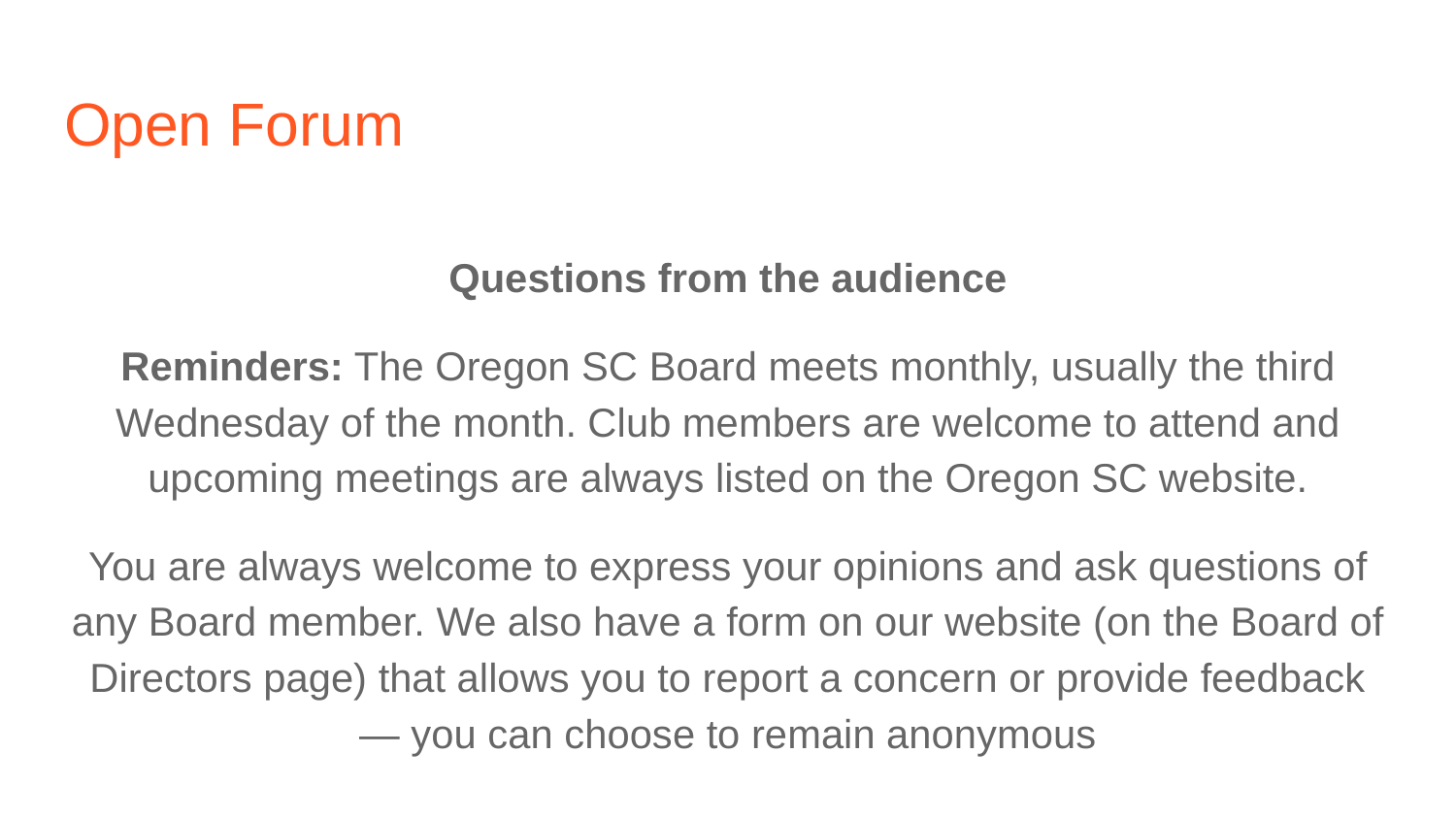

# Open Forum
Questions from the audience
Reminders: The Oregon SC Board meets monthly, usually the third Wednesday of the month. Club members are welcome to attend and upcoming meetings are always listed on the Oregon SC website.
You are always welcome to express your opinions and ask questions of any Board member. We also have a form on our website (on the Board of Directors page) that allows you to report a concern or provide feedback — you can choose to remain anonymous